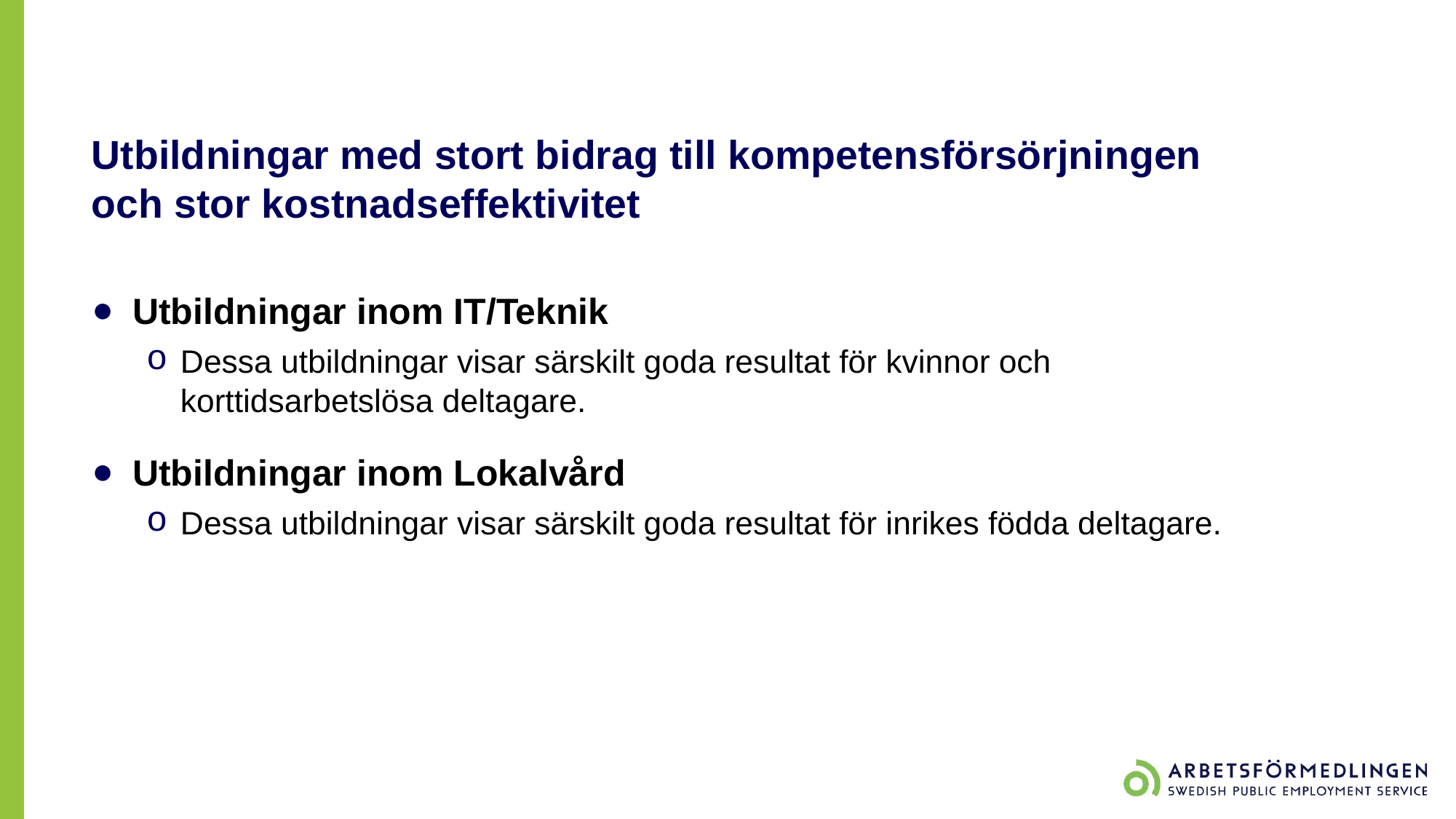

# Utbildningar med stort bidrag till kompetensförsörjningen och stor kostnadseffektivitet
Utbildningar inom IT/Teknik
Dessa utbildningar visar särskilt goda resultat för kvinnor och korttidsarbetslösa deltagare.
Utbildningar inom Lokalvård
Dessa utbildningar visar särskilt goda resultat för inrikes födda deltagare.